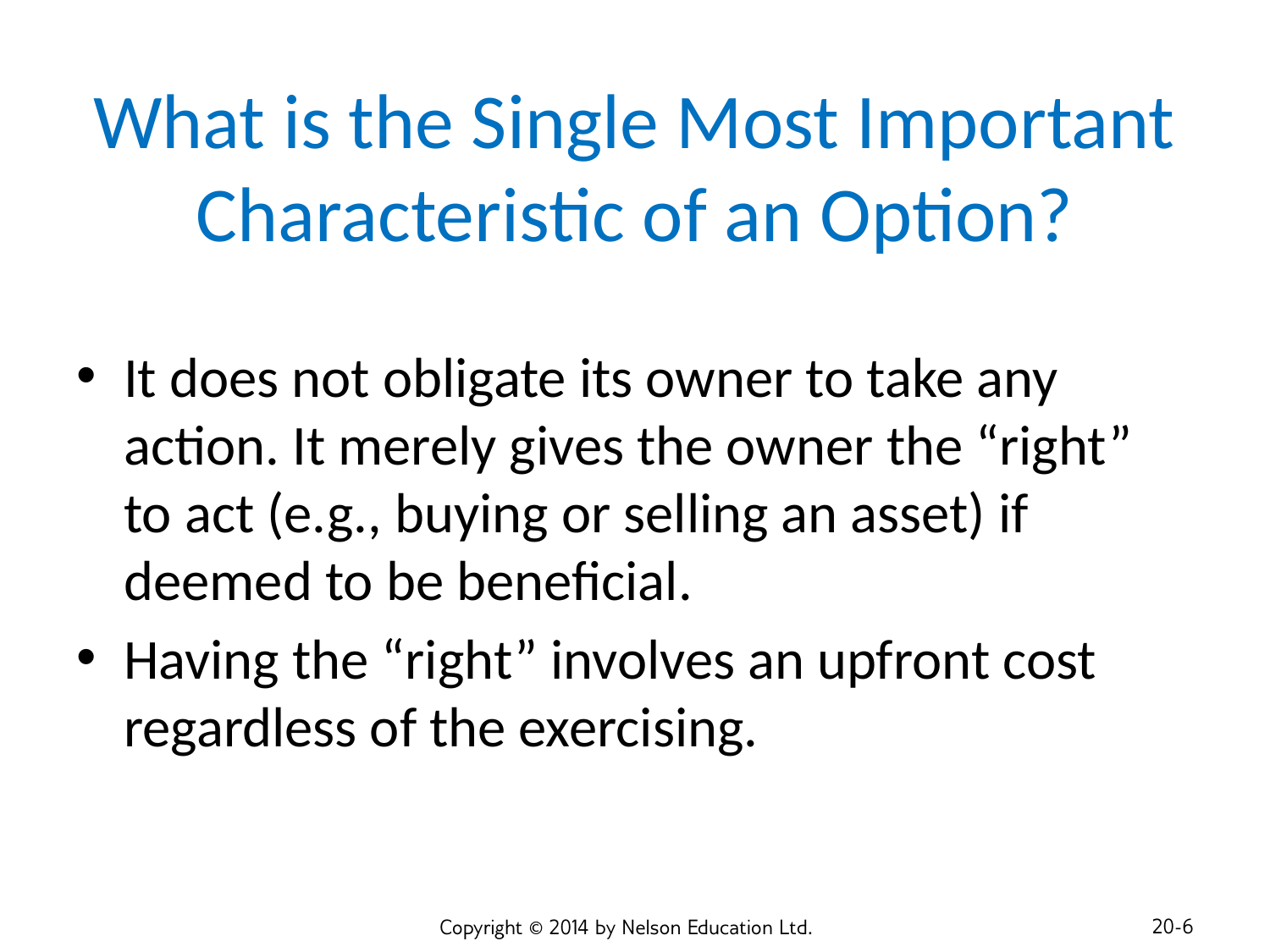

# What is the Single Most Important Characteristic of an Option?
It does not obligate its owner to take any action. It merely gives the owner the “right” to act (e.g., buying or selling an asset) if deemed to be beneficial.
Having the “right” involves an upfront cost regardless of the exercising.
20-6
Copyright © 2014 by Nelson Education Ltd.